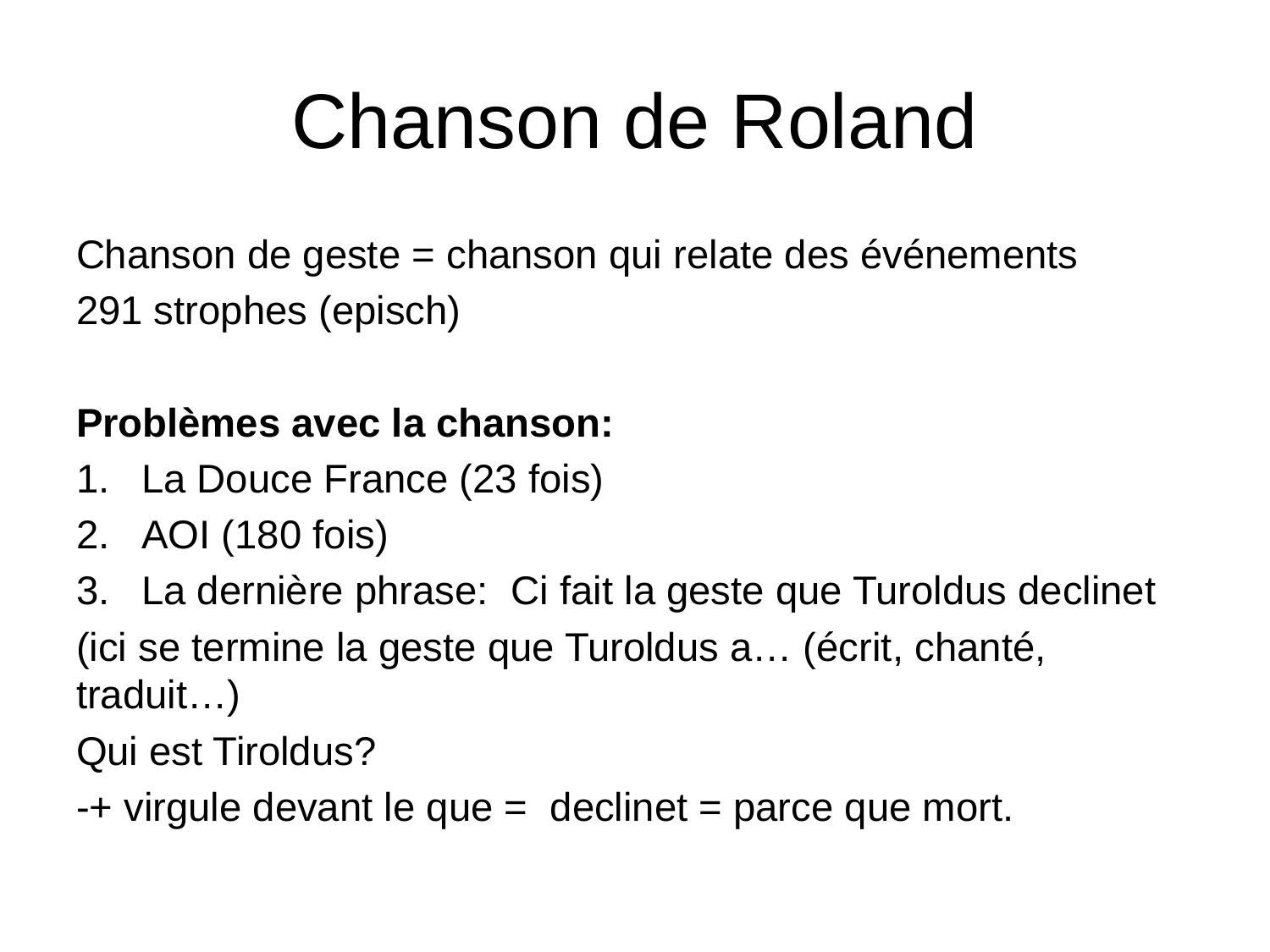

# Chanson de Roland
Chanson de geste = chanson qui relate des événements
291 strophes (episch)

Problèmes avec la chanson:
La Douce France (23 fois)
AOI (180 fois)
La dernière phrase:  Ci fait la geste que Turoldus declinet
(ici se termine la geste que Turoldus a… (écrit, chanté, traduit…)
Qui est Tiroldus?
-+ virgule devant le que =  declinet = parce que mort.